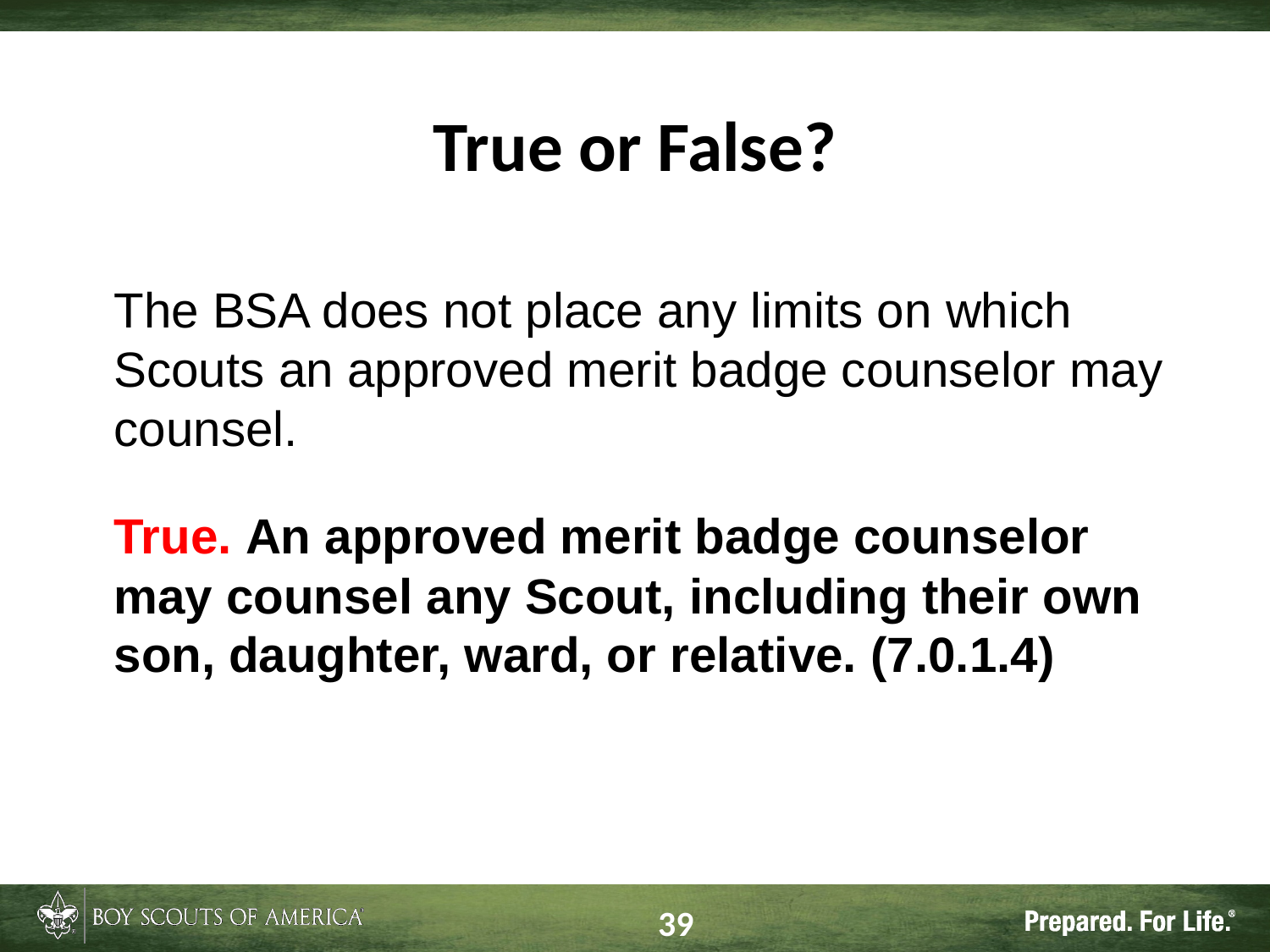

# True or False?
The BSA does not place any limits on which Scouts an approved merit badge counselor may counsel.

True. An approved merit badge counselor may counsel any Scout, including their own son, daughter, ward, or relative. (7.0.1.4)